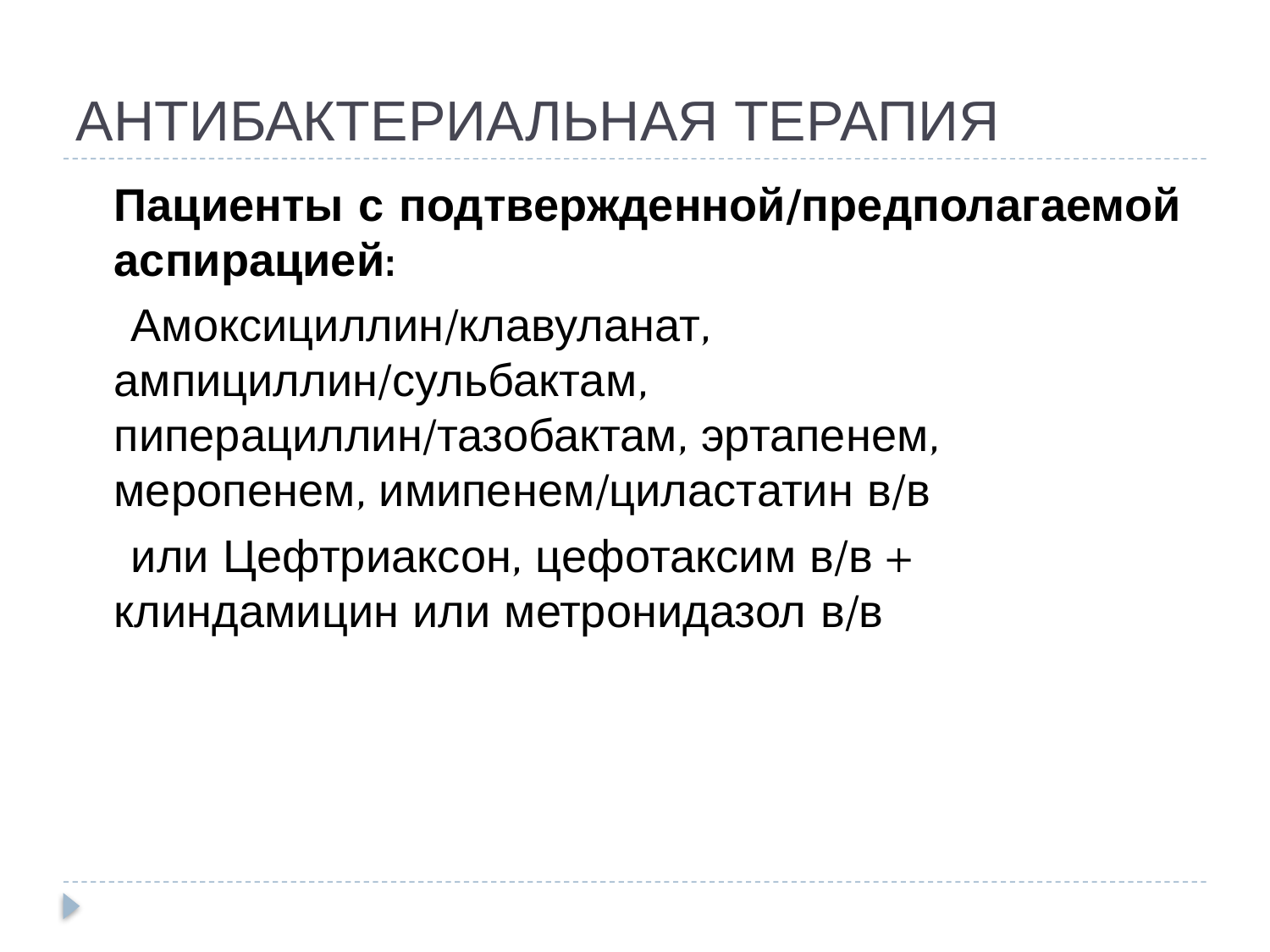

# АНТИБАКТЕРИАЛЬНАЯ ТЕРАПИЯ
	Пациенты с подтвержденной/предполагаемой аспирацией:
    Амоксициллин/клавуланат, ампициллин/сульбактам, пиперациллин/тазобактам, эртапенем, меропенем, имипенем/циластатин в/в
    или Цефтриаксон, цефотаксим в/в + клиндамицин или метронидазол в/в